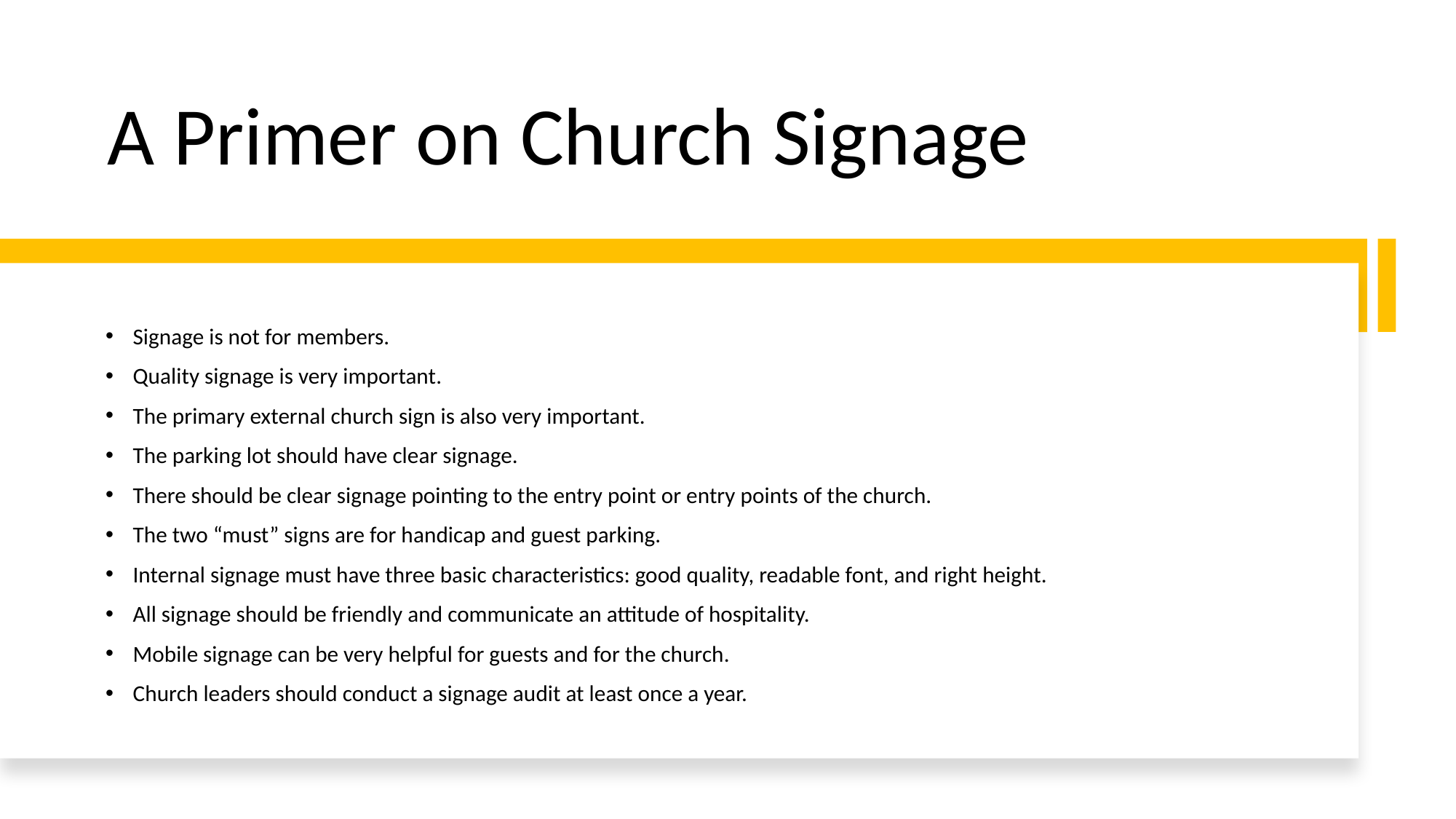

# A Primer on Church Signage

Signage is not for members.
Quality signage is very important.
The primary external church sign is also very important.
The parking lot should have clear signage.
There should be clear signage pointing to the entry point or entry points of the church.
The two “must” signs are for handicap and guest parking.
Internal signage must have three basic characteristics: good quality, readable font, and right height.
All signage should be friendly and communicate an attitude of hospitality.
Mobile signage can be very helpful for guests and for the church.
Church leaders should conduct a signage audit at least once a year.